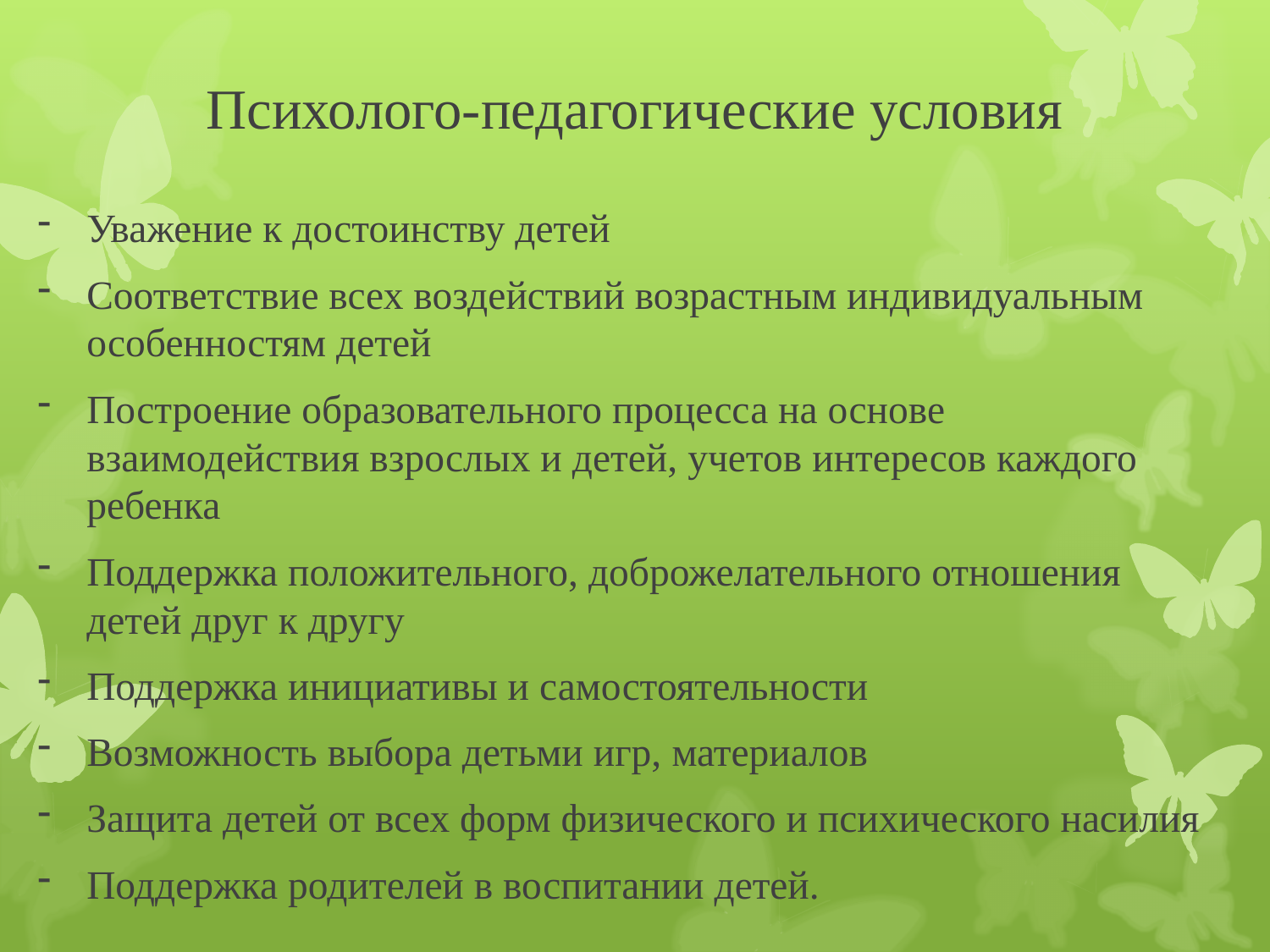

# Психолого-педагогические условия
Уважение к достоинству детей
Соответствие всех воздействий возрастным индивидуальным особенностям детей
Построение образовательного процесса на основе взаимодействия взрослых и детей, учетов интересов каждого ребенка
Поддержка положительного, доброжелательного отношения детей друг к другу
Поддержка инициативы и самостоятельности
Возможность выбора детьми игр, материалов
Защита детей от всех форм физического и психического насилия
Поддержка родителей в воспитании детей.